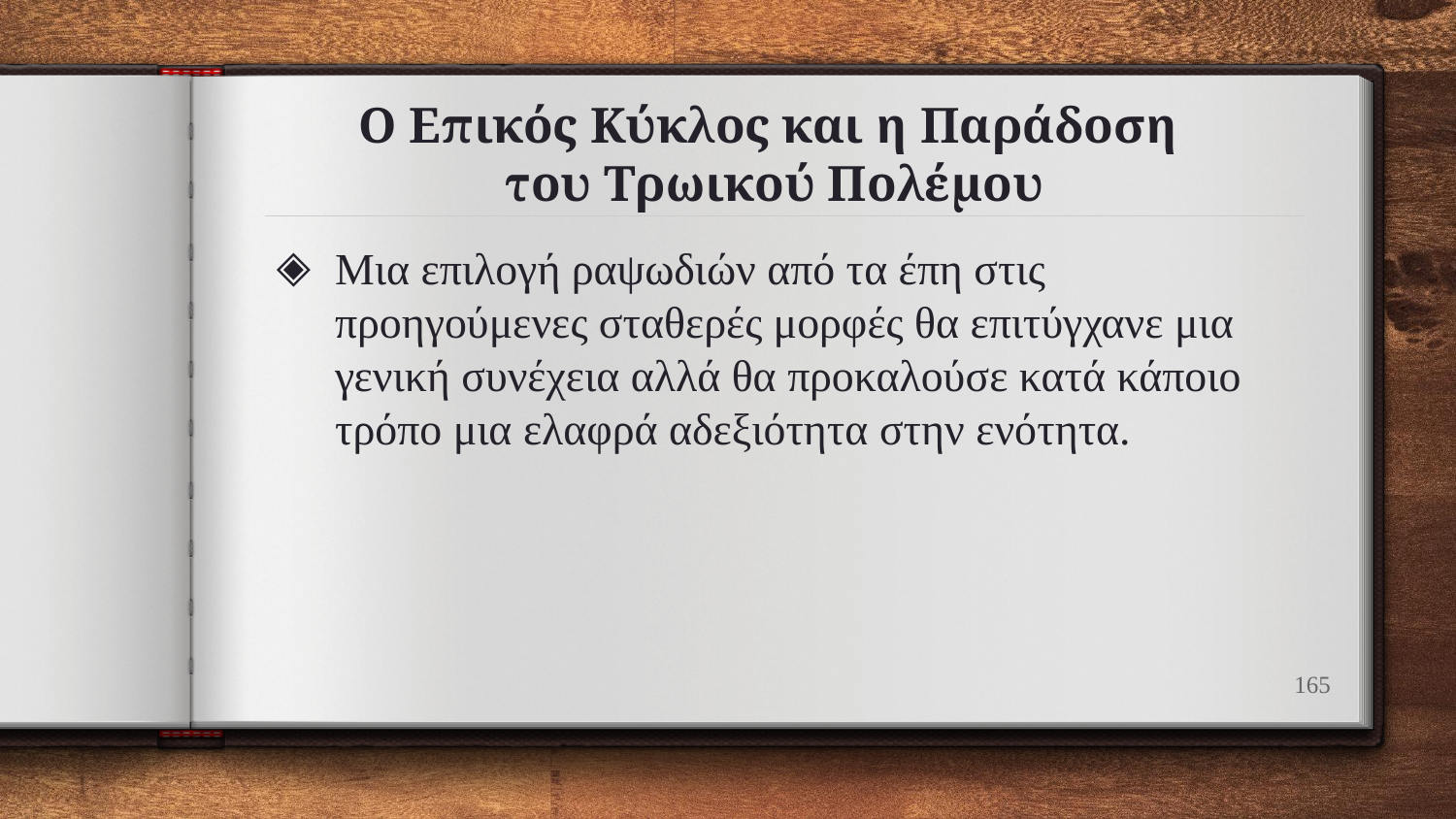

# Ο Επικός Κύκλος και η Παράδοση του Τρωικού Πολέμου
Μια επιλογή ραψωδιών από τα έπη στις προηγούμενες σταθερές μορφές θα επιτύγχανε μια γενική συνέχεια αλλά θα προκαλούσε κατά κάποιο τρόπο μια ελαφρά αδεξιότητα στην ενότητα.

165